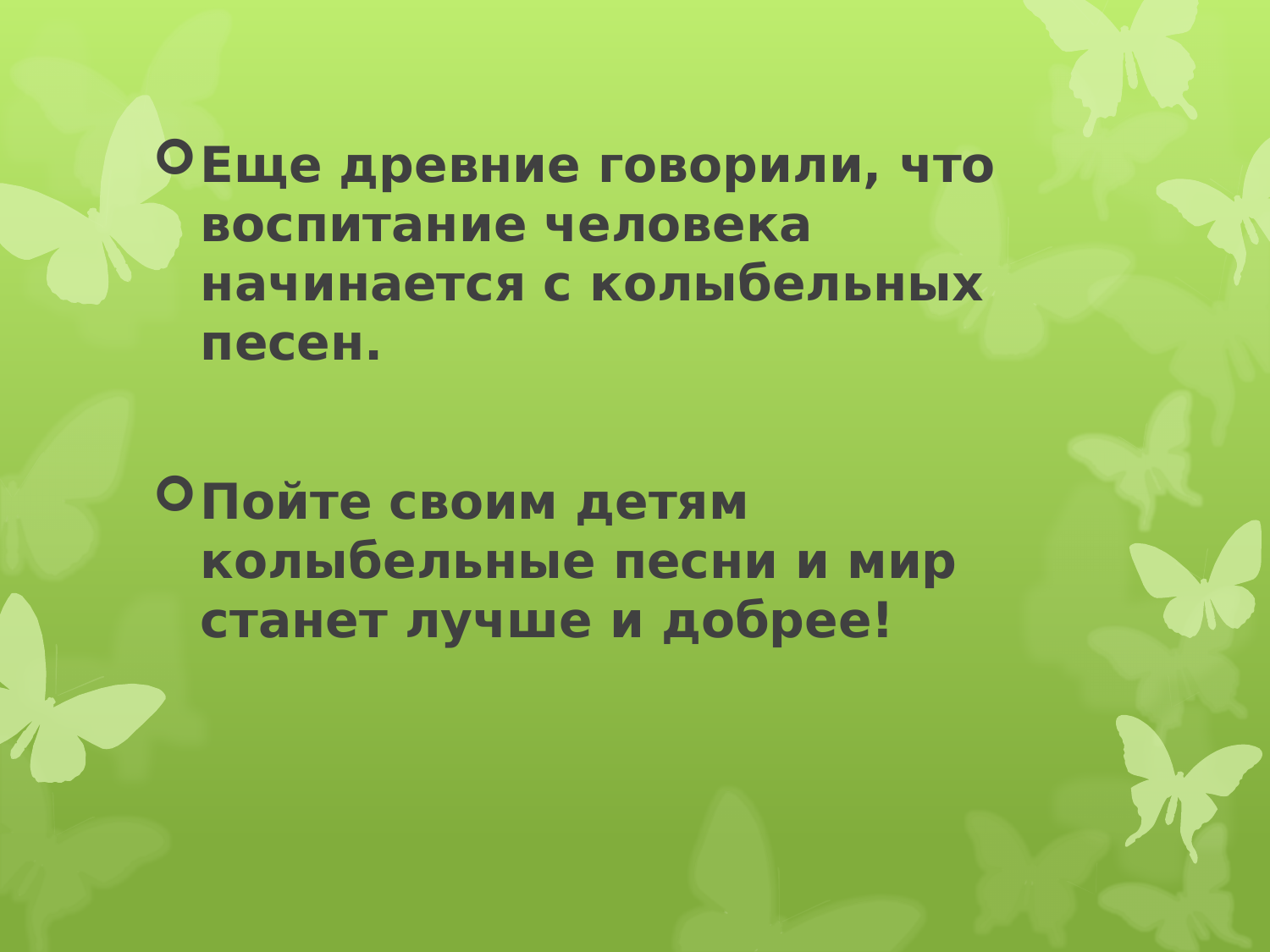

#
Еще древние говорили, что воспитание человека начинается с колыбельных песен.

Пойте своим детям колыбельные песни и мир станет лучше и добрее!